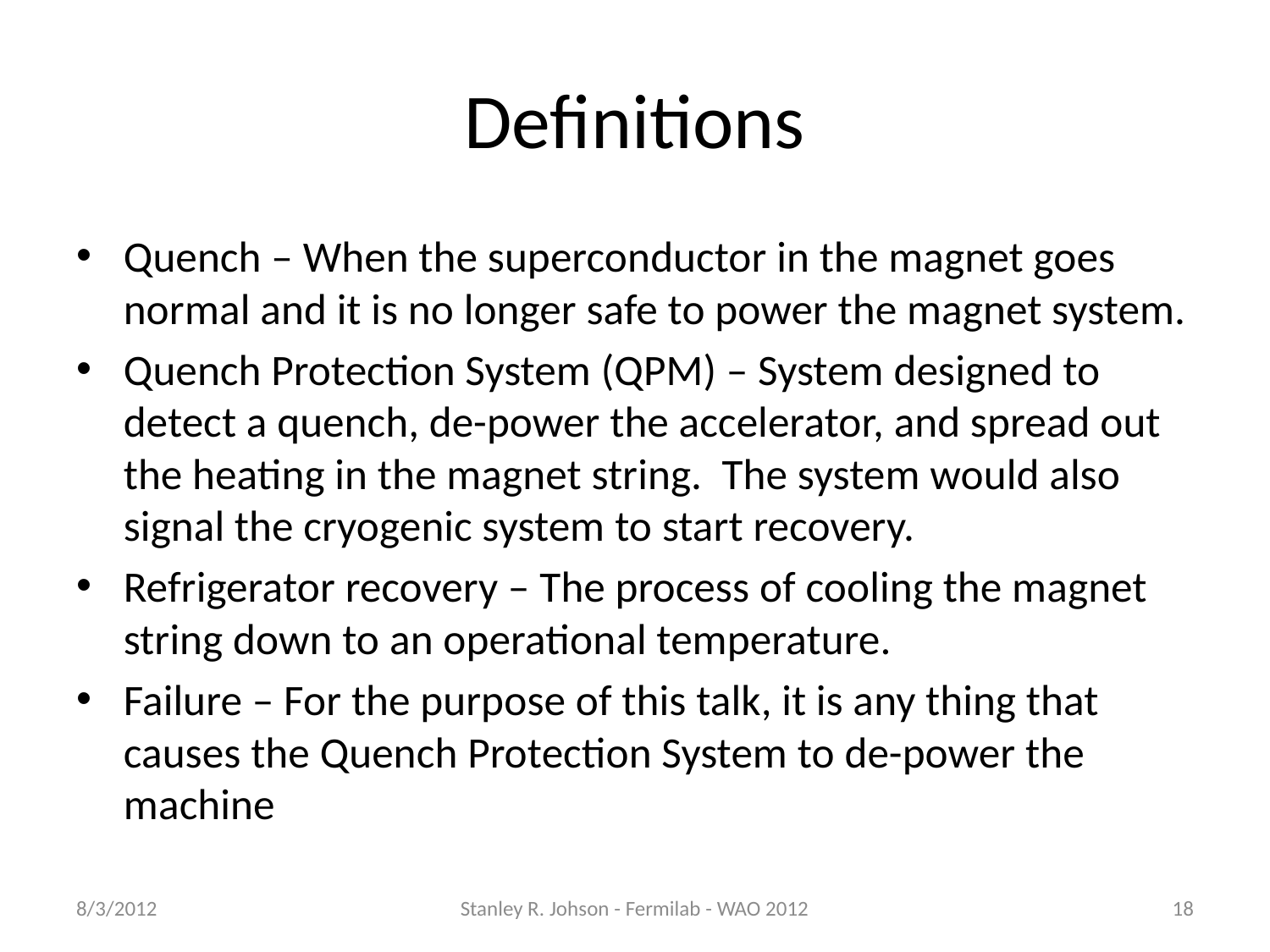

# Definitions
Quench – When the superconductor in the magnet goes normal and it is no longer safe to power the magnet system.
Quench Protection System (QPM) – System designed to detect a quench, de-power the accelerator, and spread out the heating in the magnet string.  The system would also signal the cryogenic system to start recovery.
Refrigerator recovery – The process of cooling the magnet string down to an operational temperature.
Failure – For the purpose of this talk, it is any thing that causes the Quench Protection System to de-power the machine
8/3/2012
Stanley R. Johson - Fermilab - WAO 2012
18